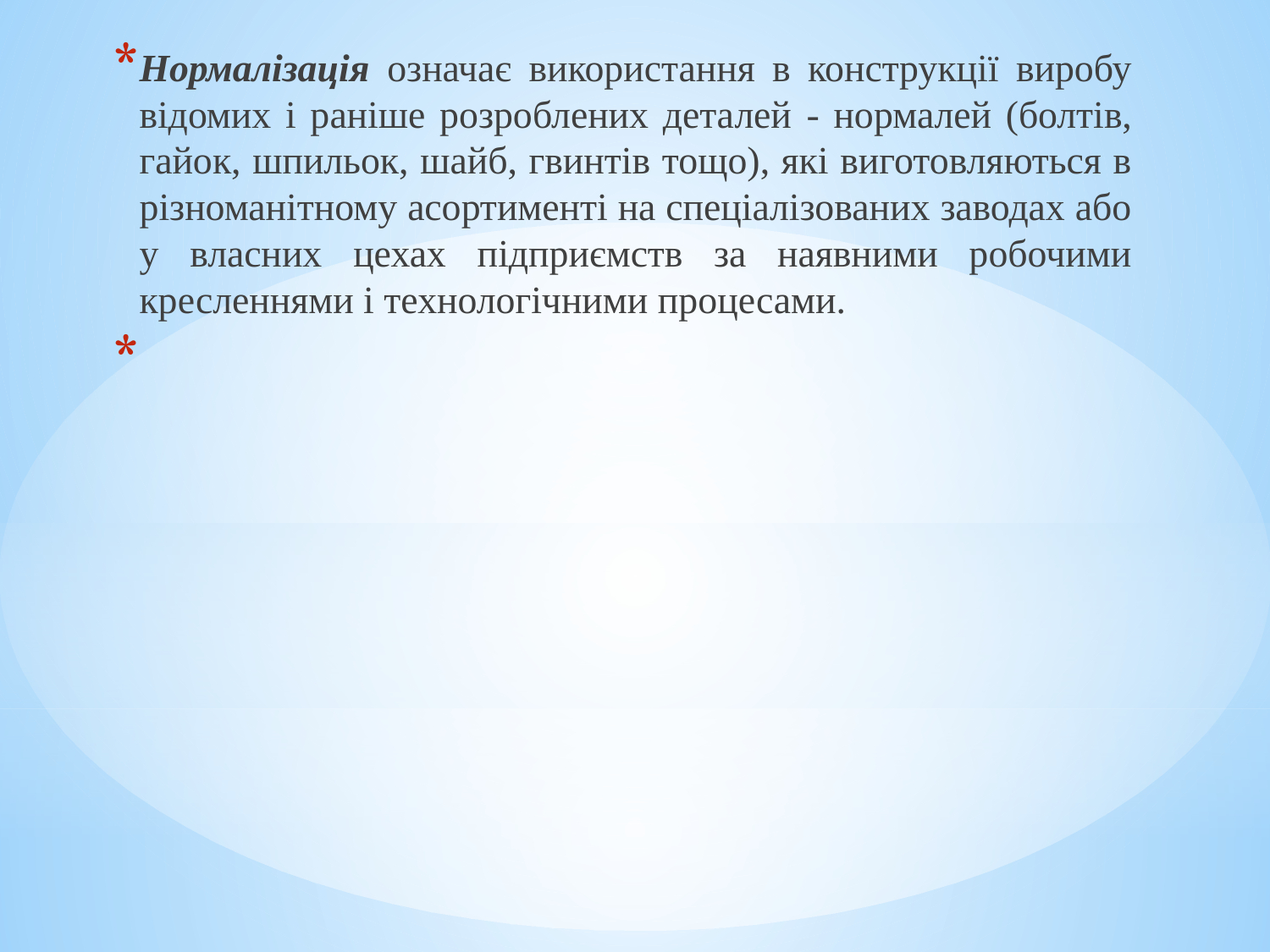

Нормалізація означає використання в конструкції виробу відомих і раніше розроблених деталей - нормалей (болтів, гайок, шпильок, шайб, гвинтів тощо), які виготовляються в різноманітному асортименті на спеціалізованих заводах або у власних цехах підприємств за наявними робочими кресленнями і технологічними процесами.